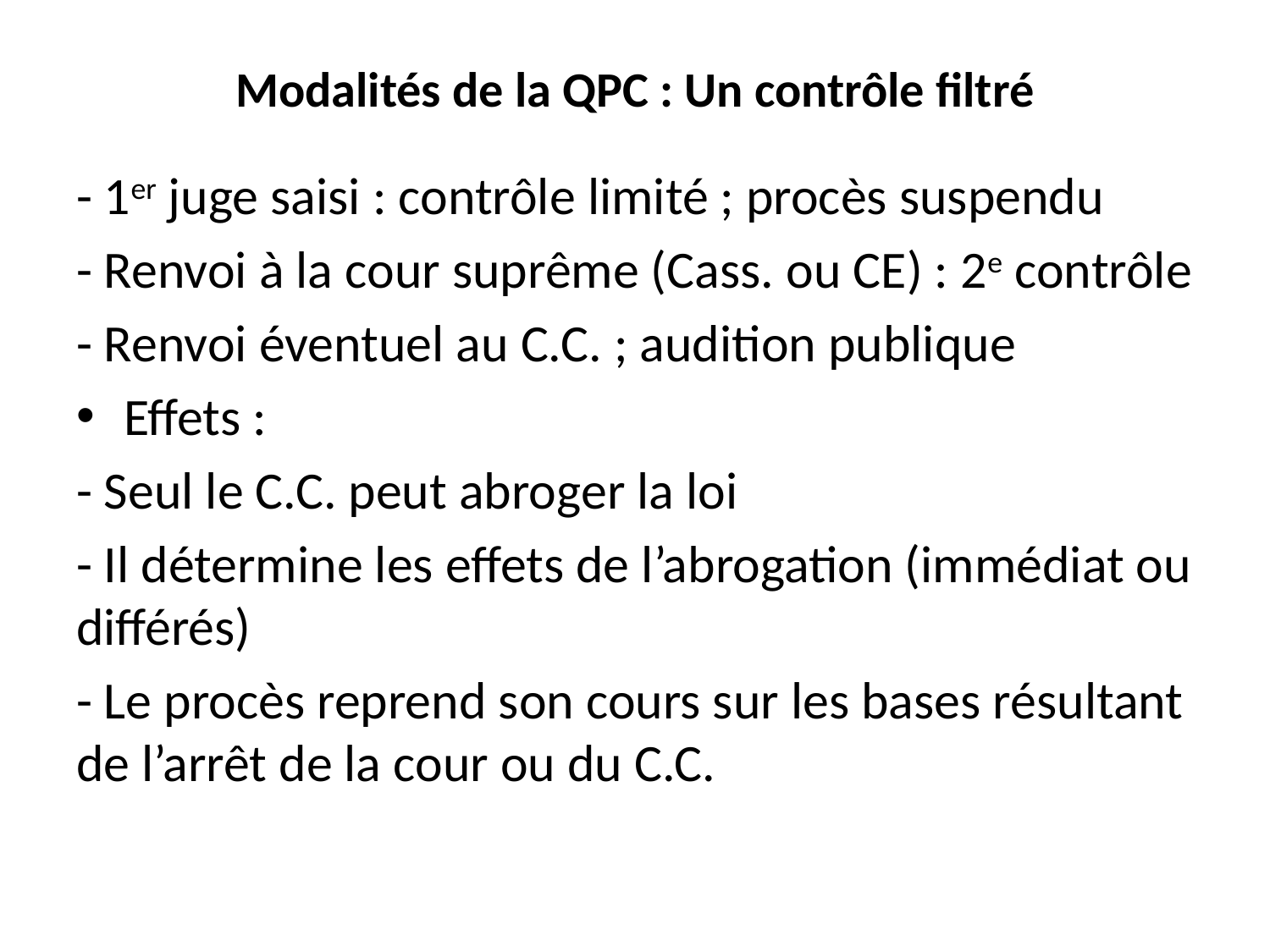

# Modalités de la QPC : Un contrôle filtré
- 1er juge saisi : contrôle limité ; procès suspendu
- Renvoi à la cour suprême (Cass. ou CE) : 2e contrôle
- Renvoi éventuel au C.C. ; audition publique
Effets :
- Seul le C.C. peut abroger la loi
- Il détermine les effets de l’abrogation (immédiat ou différés)
- Le procès reprend son cours sur les bases résultant de l’arrêt de la cour ou du C.C.